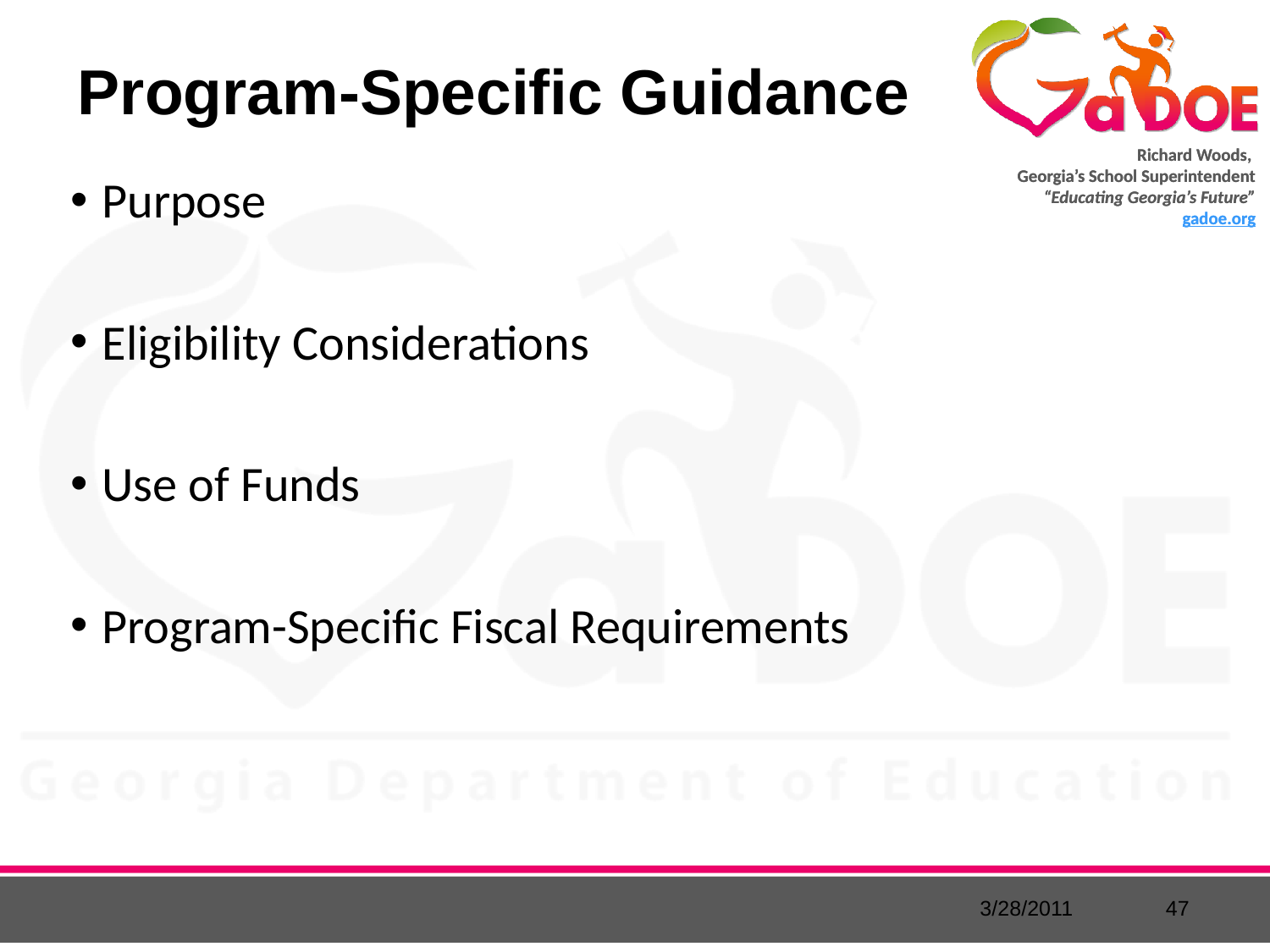

# Program-Specific Guidance
Purpose

Eligibility Considerations

Use of Funds

Program-Specific Fiscal Requirements
3/28/2011
47